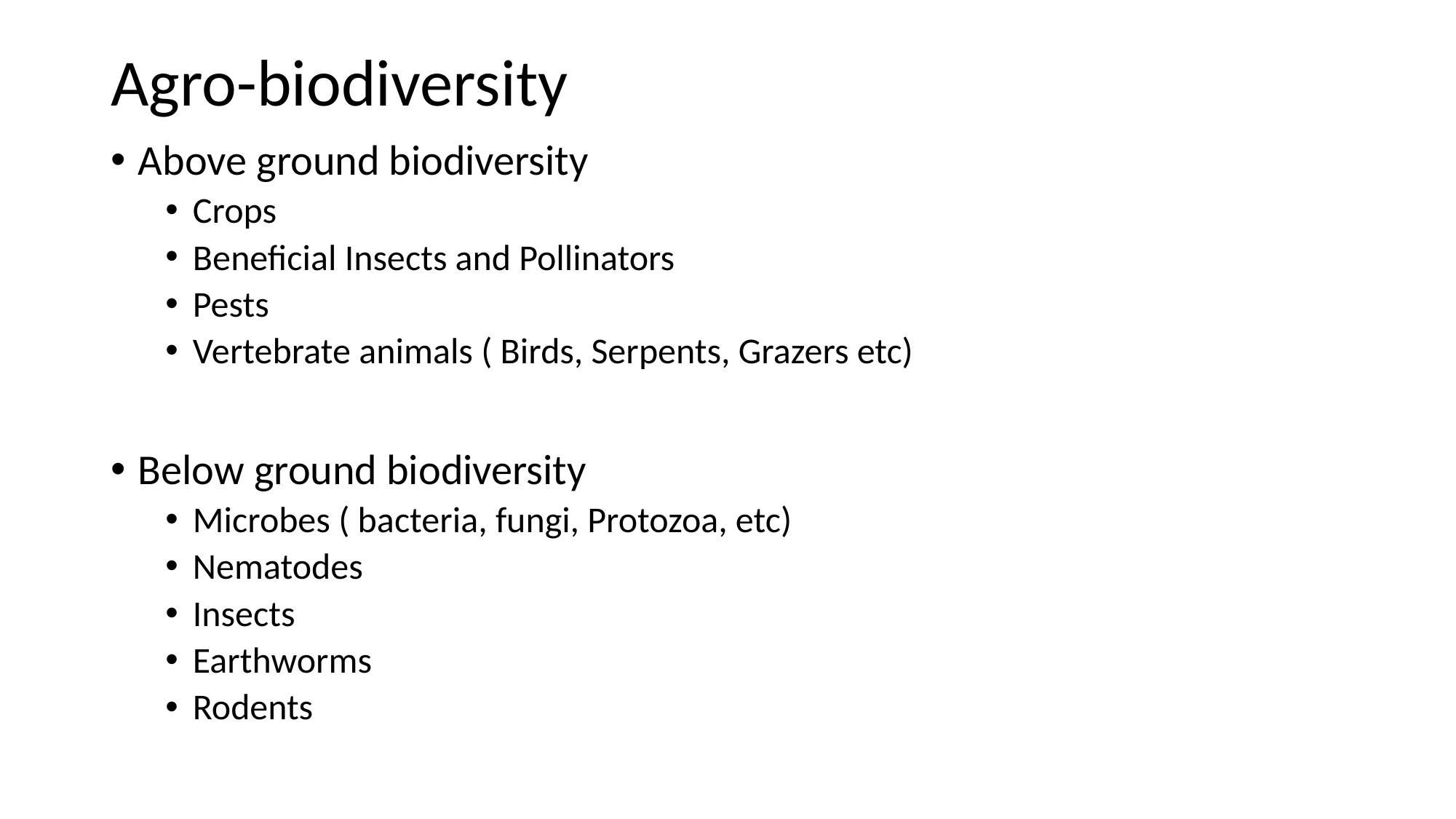

# Agro-biodiversity
Above ground biodiversity
Crops
Beneficial Insects and Pollinators
Pests
Vertebrate animals ( Birds, Serpents, Grazers etc)

Below ground biodiversity
Microbes ( bacteria, fungi, Protozoa, etc)
Nematodes
Insects
Earthworms
Rodents